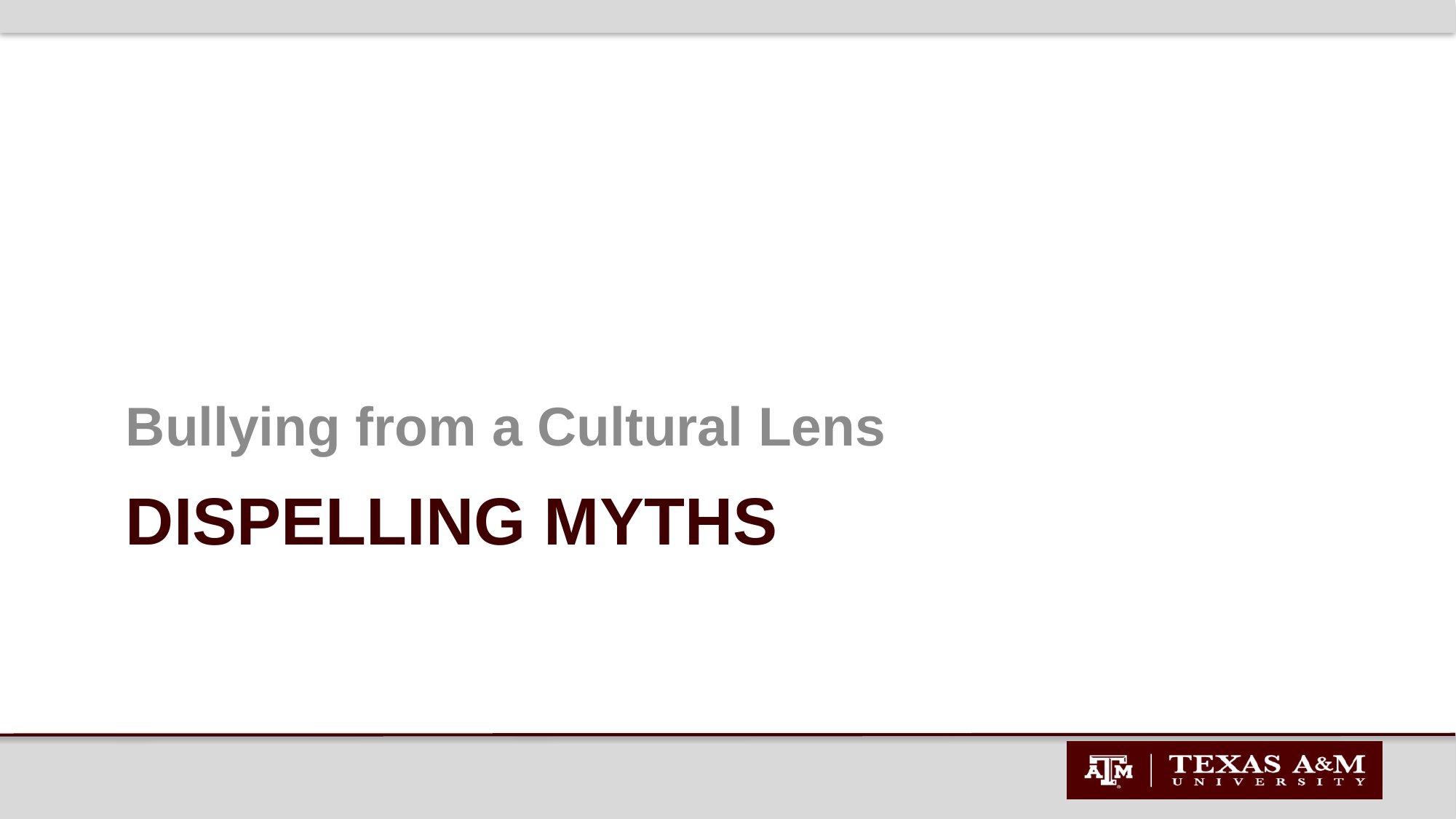

Bullying from a Cultural Lens
# Dispelling myths